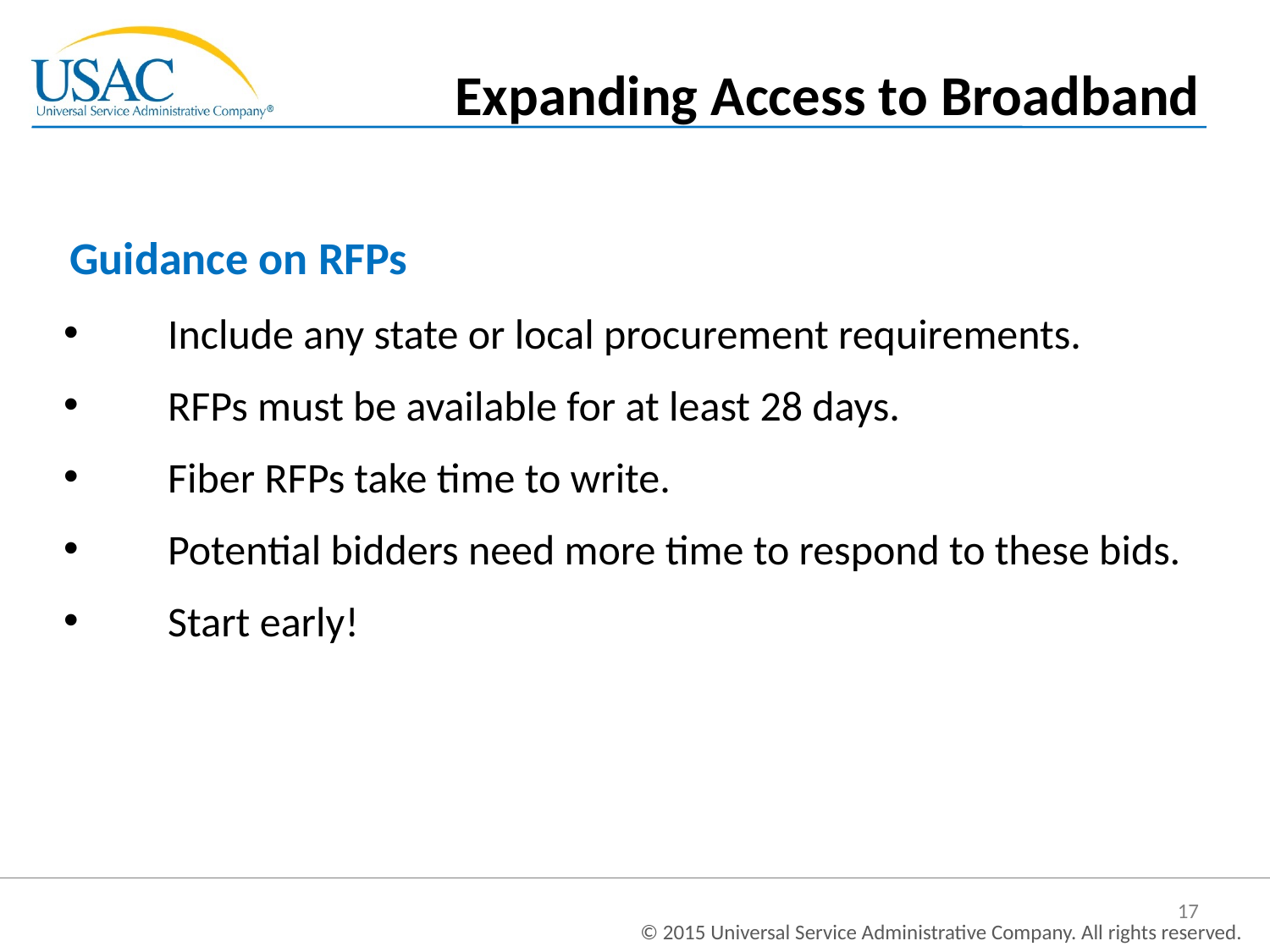

Expanding Access to Broadband
Guidance on RFPs
Include any state or local procurement requirements.
RFPs must be available for at least 28 days.
Fiber RFPs take time to write.
Potential bidders need more time to respond to these bids.
Start early!